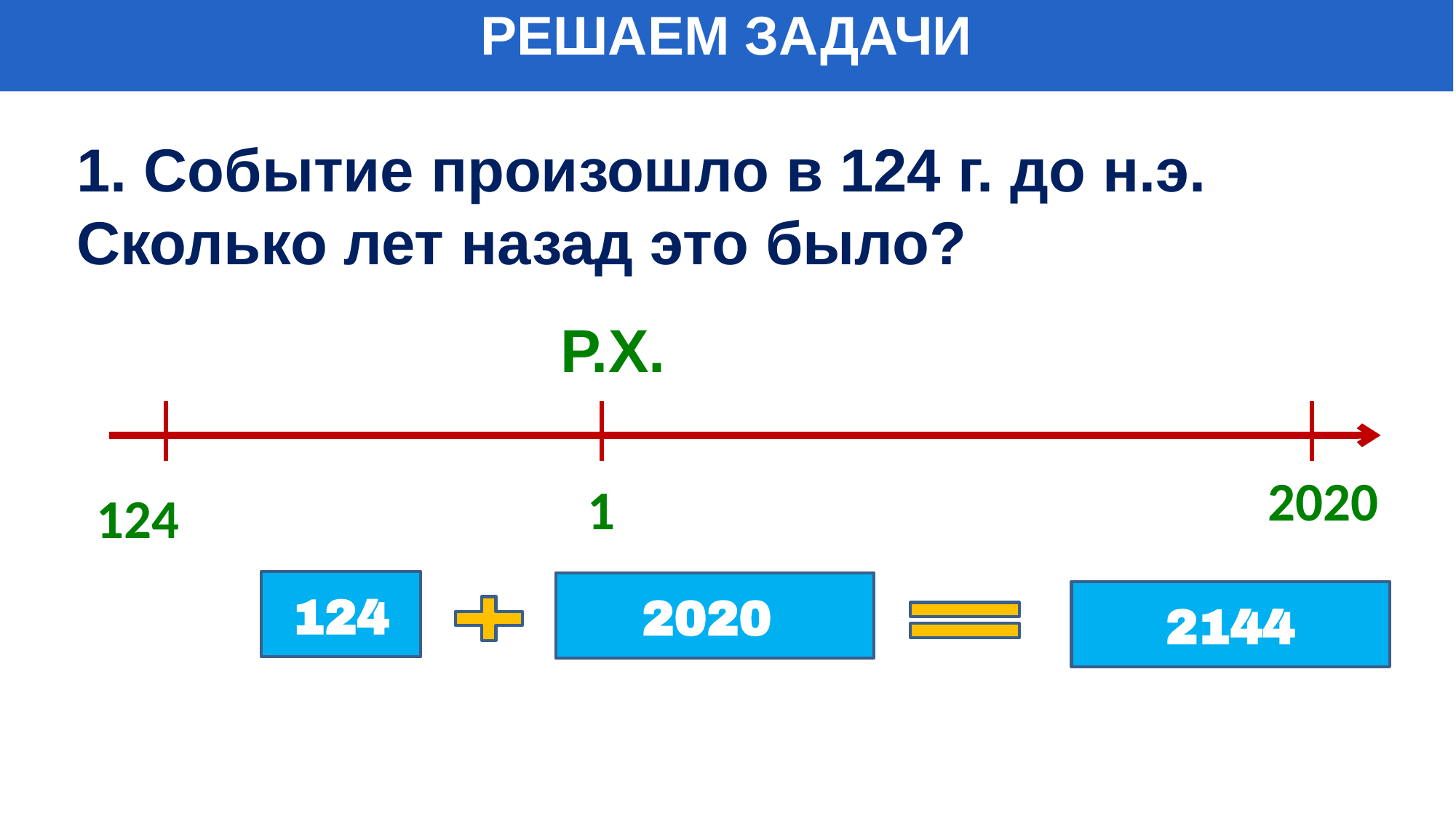

РЕШАЕМ ЗАДАЧИ
1. Событие произошло в 124 г. до н.э. Сколько лет назад это было?
Р.Х.
2020
1
124
124
2020
2144